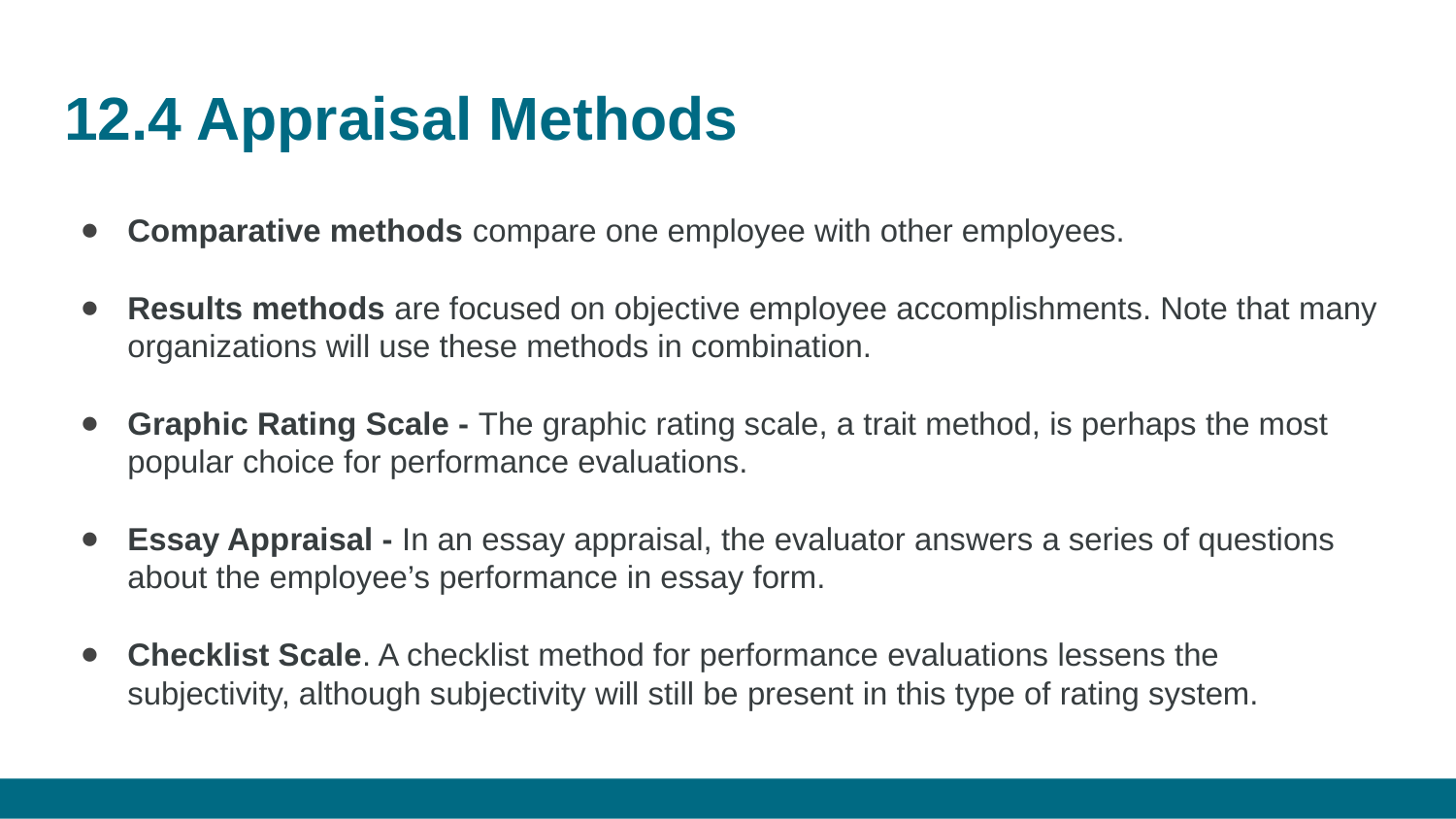

# 12.4 Appraisal Methods
Comparative methods compare one employee with other employees.

Results methods are focused on objective employee accomplishments. Note that many organizations will use these methods in combination.

Graphic Rating Scale - The graphic rating scale, a trait method, is perhaps the most popular choice for performance evaluations.

Essay Appraisal - In an essay appraisal, the evaluator answers a series of questions about the employee’s performance in essay form.

Checklist Scale. A checklist method for performance evaluations lessens the subjectivity, although subjectivity will still be present in this type of rating system.